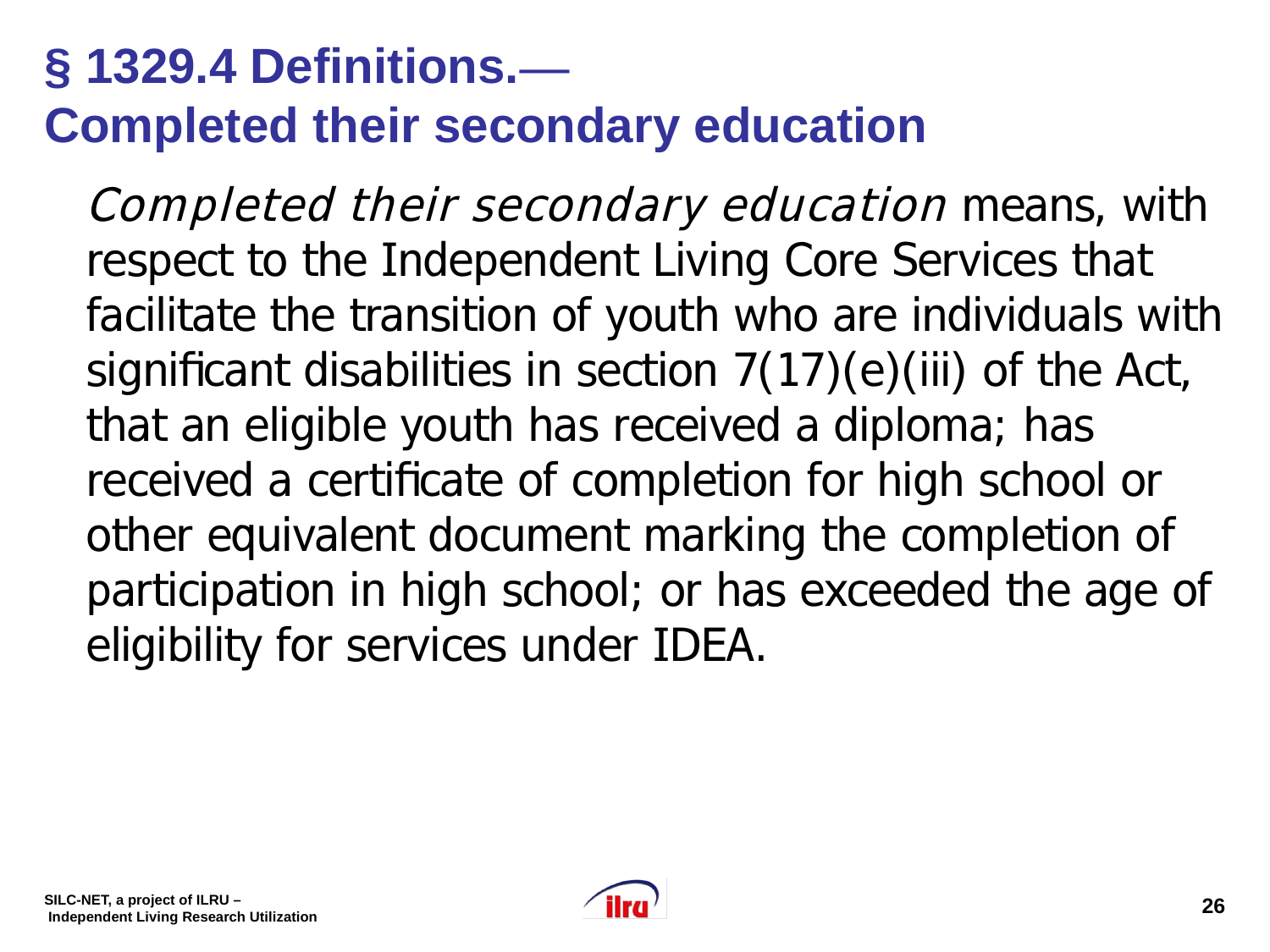

# § 1329.4 Definitions.― Completed their secondary education
Completed their secondary education means, with respect to the Independent Living Core Services that facilitate the transition of youth who are individuals with significant disabilities in section 7(17)(e)(iii) of the Act, that an eligible youth has received a diploma; has received a certificate of completion for high school or other equivalent document marking the completion of participation in high school; or has exceeded the age of eligibility for services under IDEA.

26